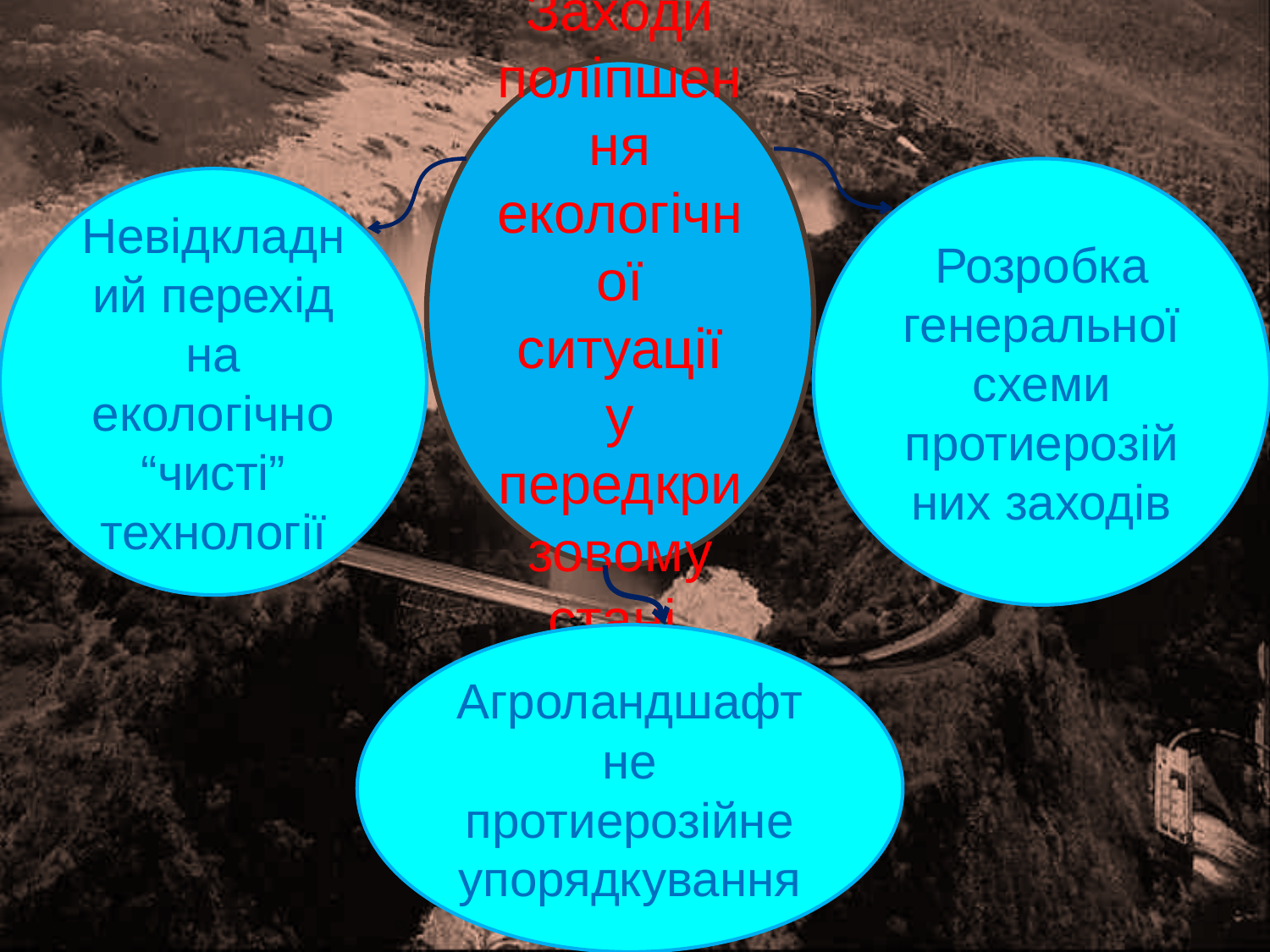

Заходи поліпшення екологічної ситуації у передкризовому стані
Розробка генеральної схеми протиерозійних заходів
Невідкладний перехід на екологічно “чисті” технології
Агроландшафтне протиерозійне упорядкування